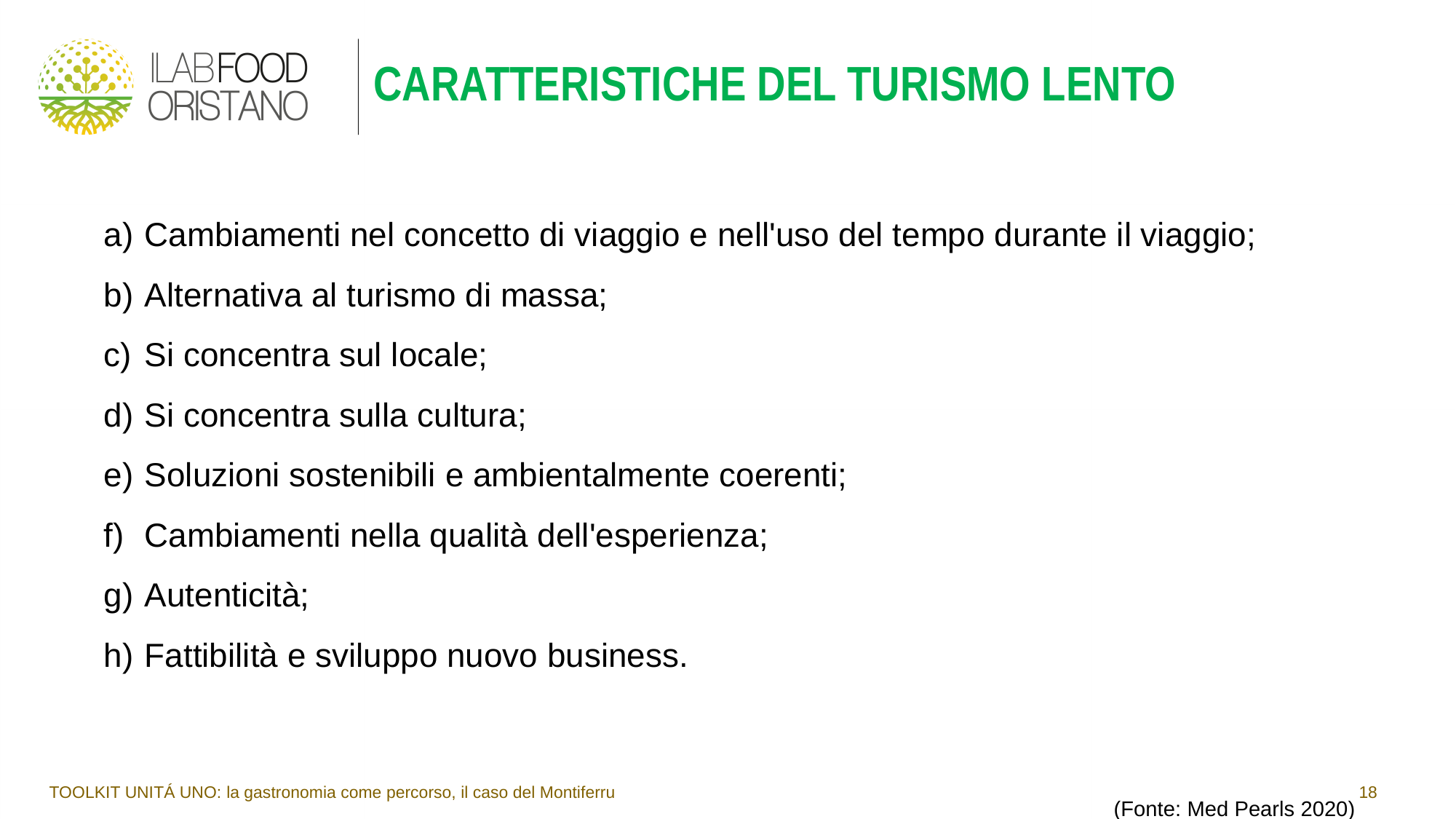

# CARATTERISTICHE DEL TURISMO LENTO
Cambiamenti nel concetto di viaggio e nell'uso del tempo durante il viaggio;
Alternativa al turismo di massa;
Si concentra sul locale;
Si concentra sulla cultura;
Soluzioni sostenibili e ambientalmente coerenti;
Cambiamenti nella qualità dell'esperienza;
Autenticità;
Fattibilità e sviluppo nuovo business.

(Fonte: Med Pearls 2020)

TOOLKIT UNITÁ UNO: la gastronomia come percorso, il caso del Montiferru							18